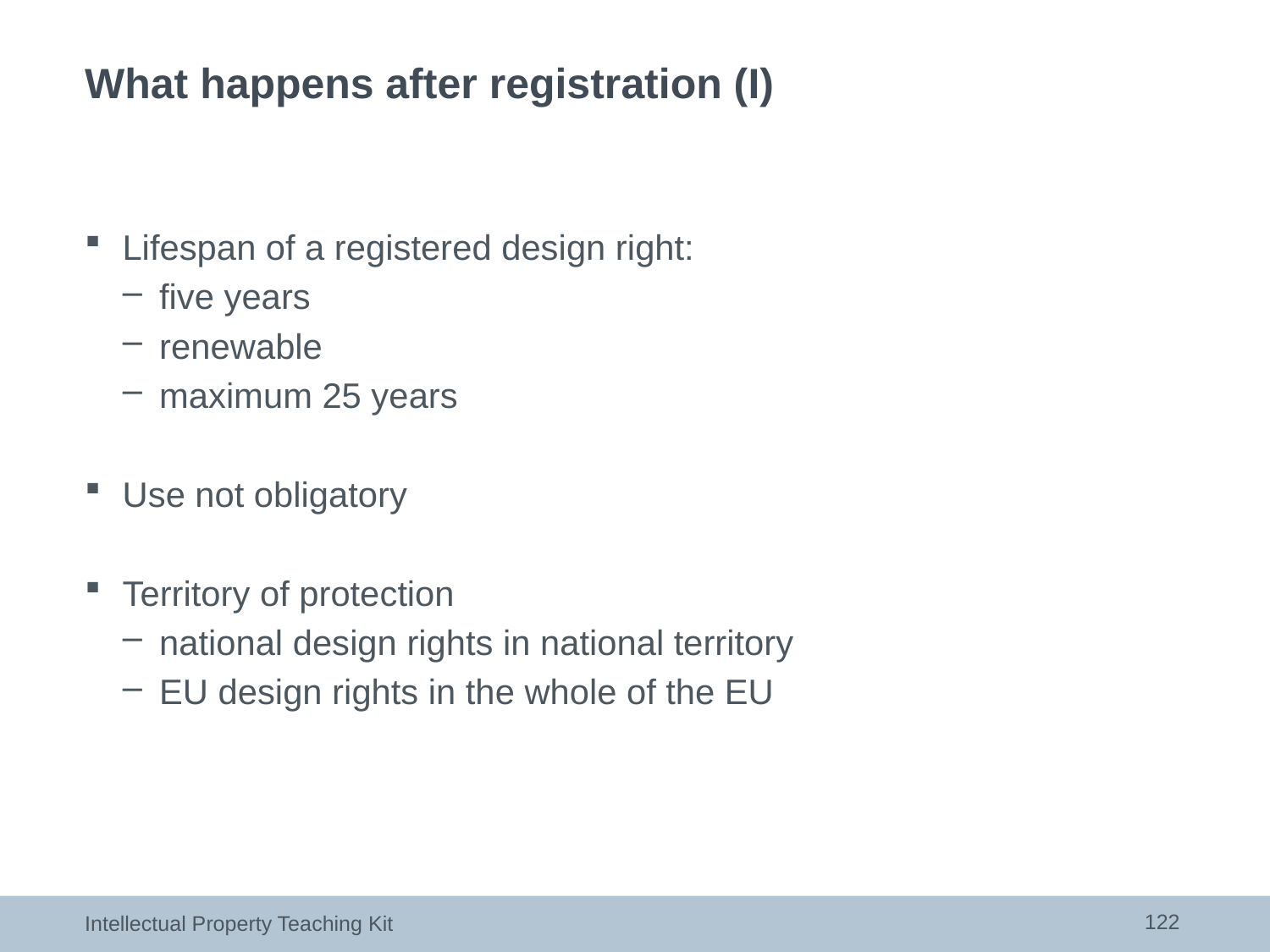

# What happens after registration (I)
Lifespan of a registered design right:
five years
renewable
maximum 25 years

Use not obligatory

Territory of protection
national design rights in national territory
EU design rights in the whole of the EU
122
Intellectual Property Teaching Kit